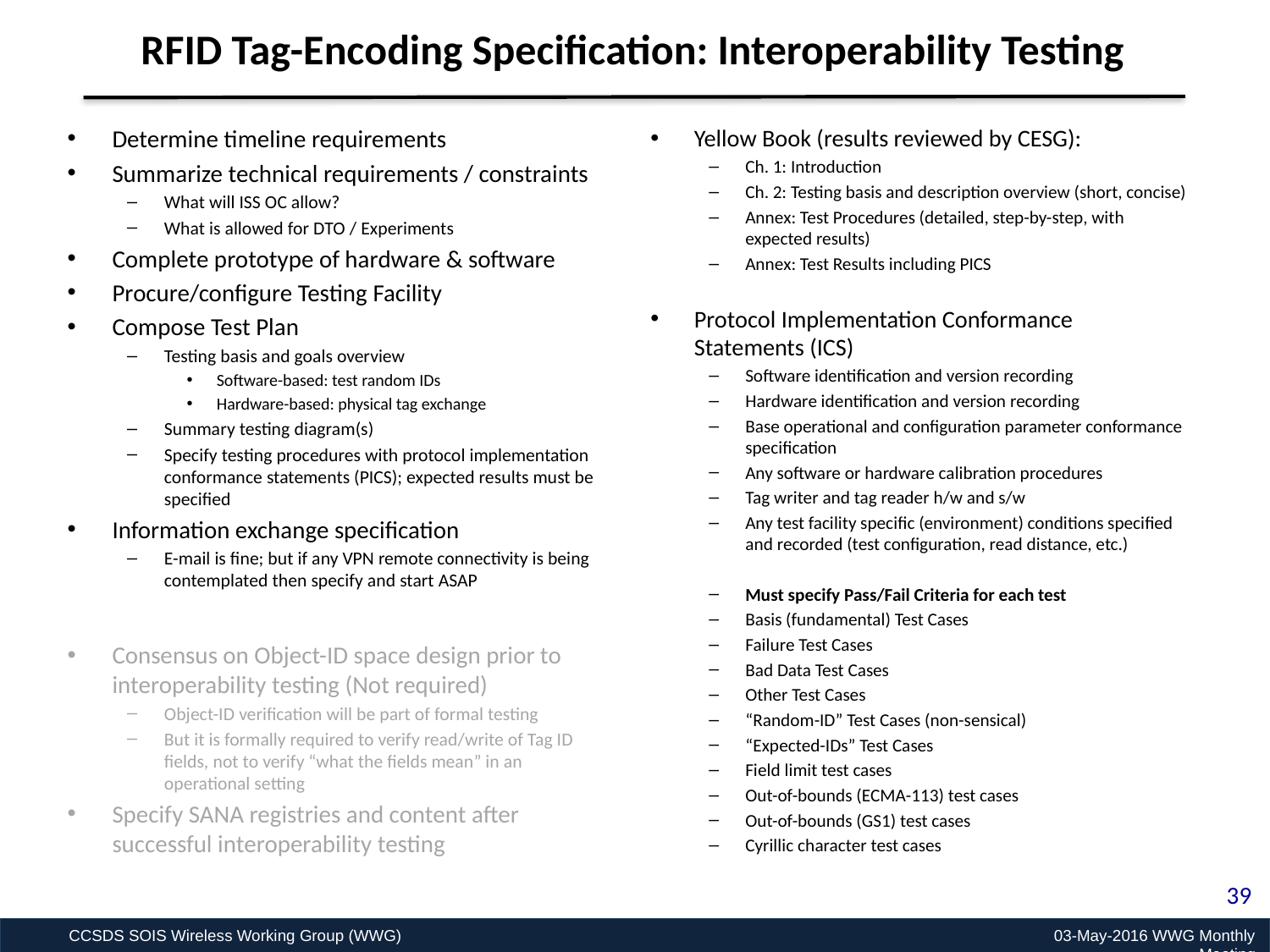

RFID Tag-Encoding Specification: Interoperability Testing
Determine timeline requirements
Summarize technical requirements / constraints
What will ISS OC allow?
What is allowed for DTO / Experiments
Complete prototype of hardware & software
Procure/configure Testing Facility
Compose Test Plan
Testing basis and goals overview
Software-based: test random IDs
Hardware-based: physical tag exchange
Summary testing diagram(s)
Specify testing procedures with protocol implementation conformance statements (PICS); expected results must be specified
Information exchange specification
E-mail is fine; but if any VPN remote connectivity is being contemplated then specify and start ASAP

Consensus on Object-ID space design prior to interoperability testing (Not required)
Object-ID verification will be part of formal testing
But it is formally required to verify read/write of Tag ID fields, not to verify “what the fields mean” in an operational setting
Specify SANA registries and content after successful interoperability testing
Yellow Book (results reviewed by CESG):
Ch. 1: Introduction
Ch. 2: Testing basis and description overview (short, concise)
Annex: Test Procedures (detailed, step-by-step, with expected results)
Annex: Test Results including PICS

Protocol Implementation Conformance Statements (ICS)
Software identification and version recording
Hardware identification and version recording
Base operational and configuration parameter conformance specification
Any software or hardware calibration procedures
Tag writer and tag reader h/w and s/w
Any test facility specific (environment) conditions specified and recorded (test configuration, read distance, etc.)

Must specify Pass/Fail Criteria for each test
Basis (fundamental) Test Cases
Failure Test Cases
Bad Data Test Cases
Other Test Cases
“Random-ID” Test Cases (non-sensical)
“Expected-IDs” Test Cases
Field limit test cases
Out-of-bounds (ECMA-113) test cases
Out-of-bounds (GS1) test cases
Cyrillic character test cases